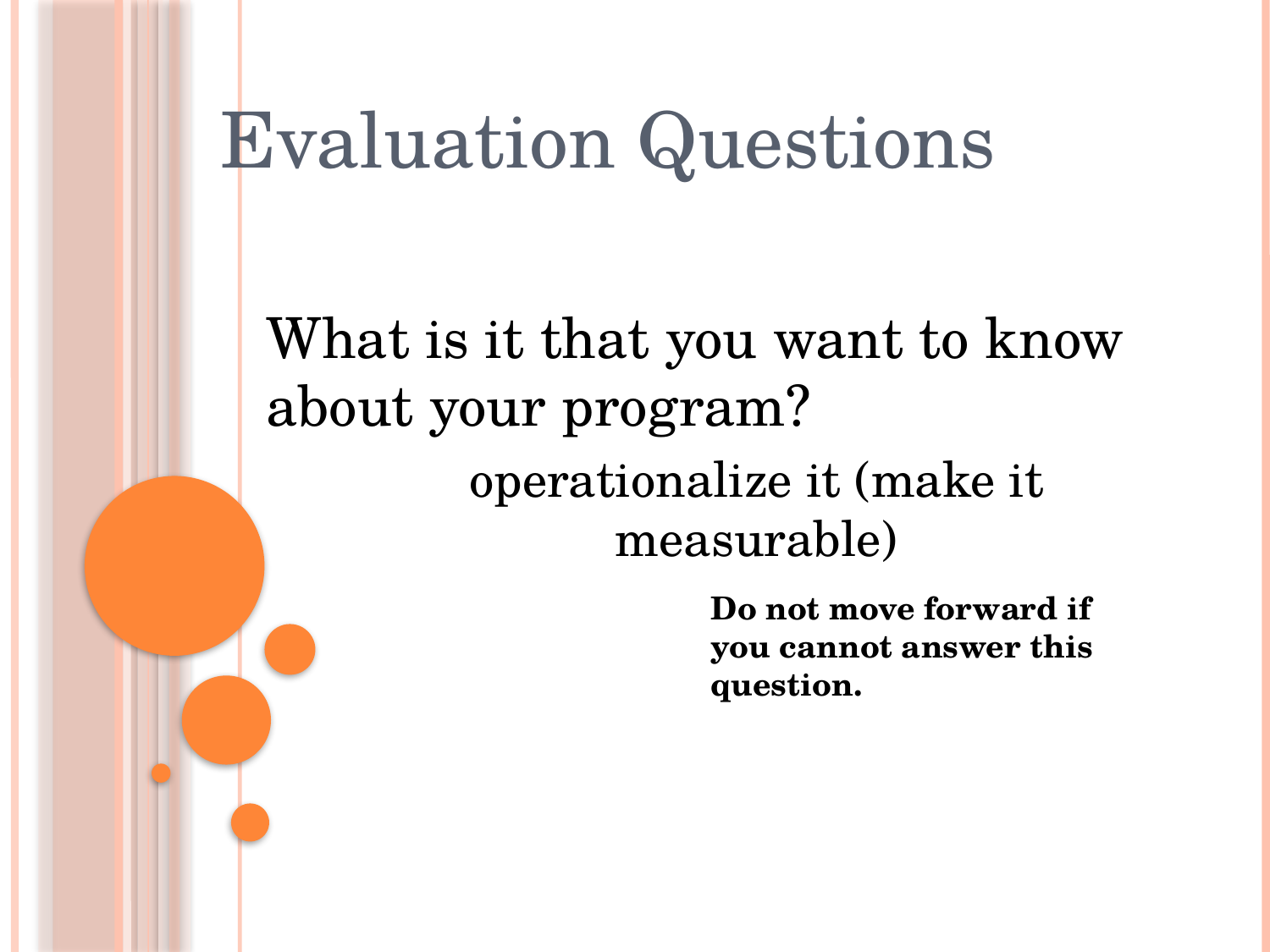

Evaluation Questions

What is it that you want to know about your program?
operationalize it (make it measurable)
Do not move forward if you cannot answer this question.